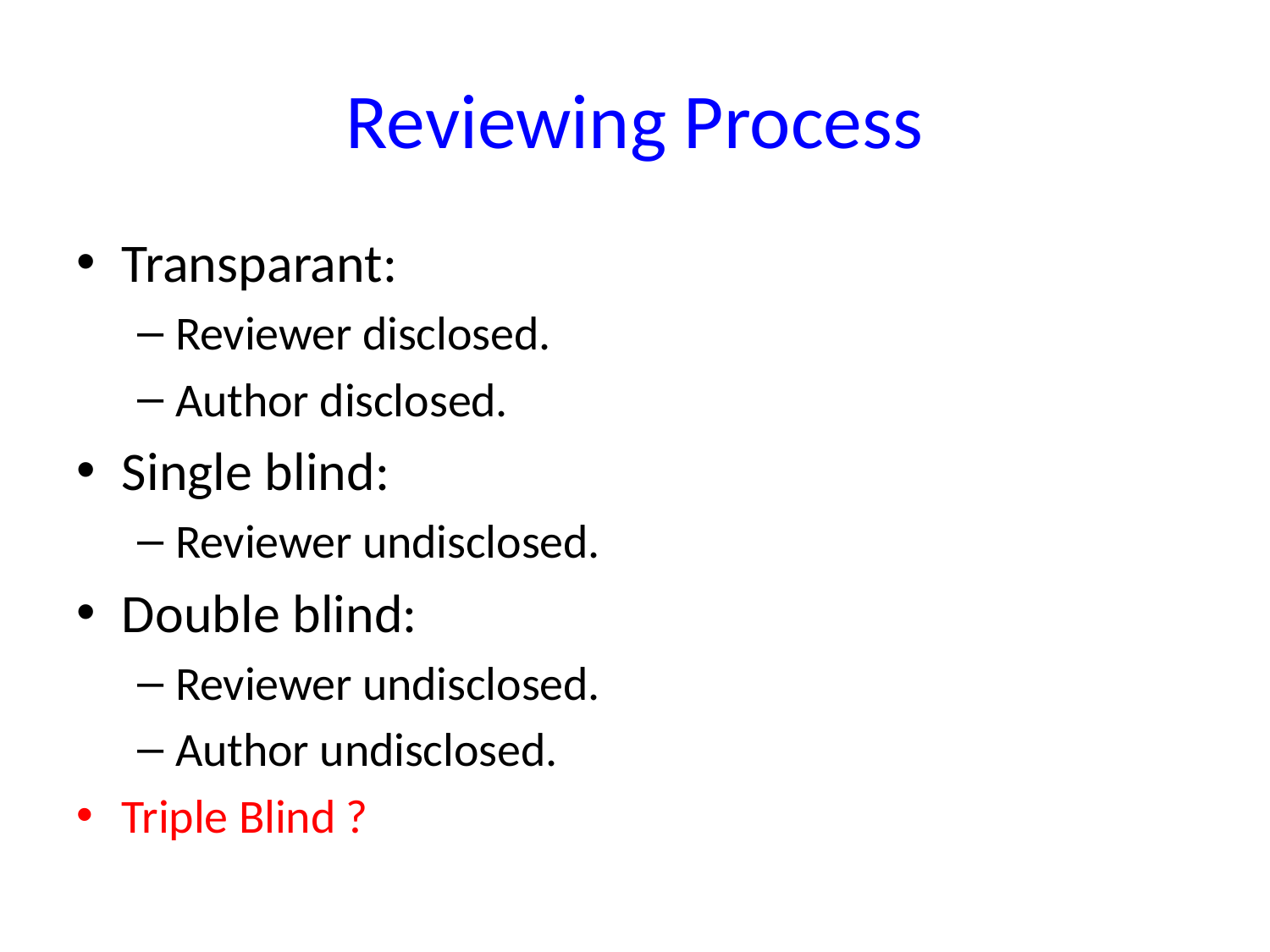

# Reviewing Process
Transparant:
Reviewer disclosed.
Author disclosed.
Single blind:
Reviewer undisclosed.
Double blind:
Reviewer undisclosed.
Author undisclosed.
Triple Blind ?